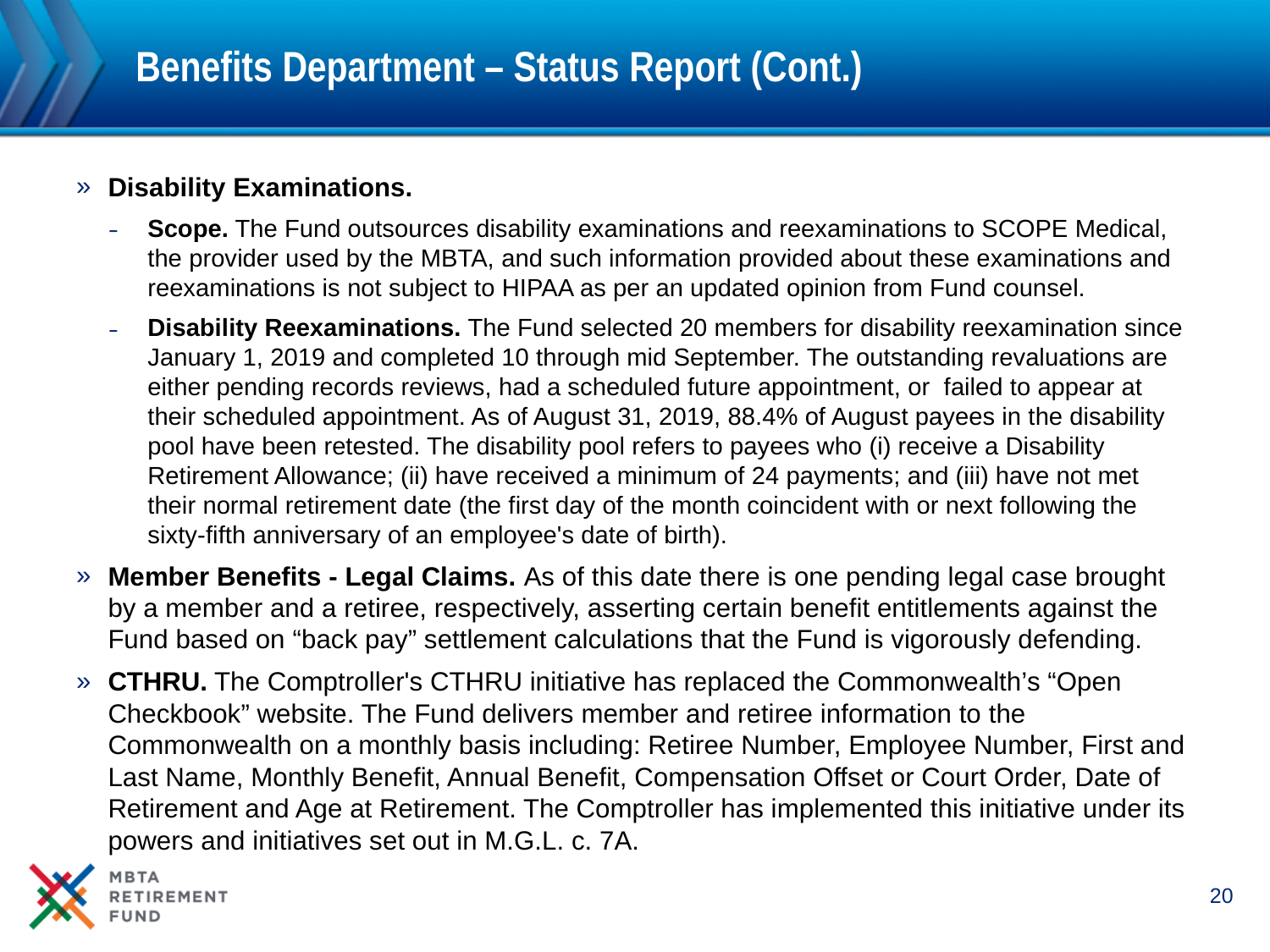

# Benefits Department – Status Report (Cont.)
Disability Examinations.
Scope. The Fund outsources disability examinations and reexaminations to SCOPE Medical, the provider used by the MBTA, and such information provided about these examinations and reexaminations is not subject to HIPAA as per an updated opinion from Fund counsel.
Disability Reexaminations. The Fund selected 20 members for disability reexamination since January 1, 2019 and completed 10 through mid September. The outstanding revaluations are either pending records reviews, had a scheduled future appointment, or  failed to appear at their scheduled appointment. As of August 31, 2019, 88.4% of August payees in the disability pool have been retested. The disability pool refers to payees who (i) receive a Disability Retirement Allowance; (ii) have received a minimum of 24 payments; and (iii) have not met their normal retirement date (the first day of the month coincident with or next following the sixty-fifth anniversary of an employee's date of birth).
Member Benefits - Legal Claims. As of this date there is one pending legal case brought by a member and a retiree, respectively, asserting certain benefit entitlements against the Fund based on “back pay” settlement calculations that the Fund is vigorously defending.
CTHRU. The Comptroller's CTHRU initiative has replaced the Commonwealth’s “Open Checkbook” website. The Fund delivers member and retiree information to the Commonwealth on a monthly basis including: Retiree Number, Employee Number, First and Last Name, Monthly Benefit, Annual Benefit, Compensation Offset or Court Order, Date of Retirement and Age at Retirement. The Comptroller has implemented this initiative under its powers and initiatives set out in M.G.L. c. 7A.
20